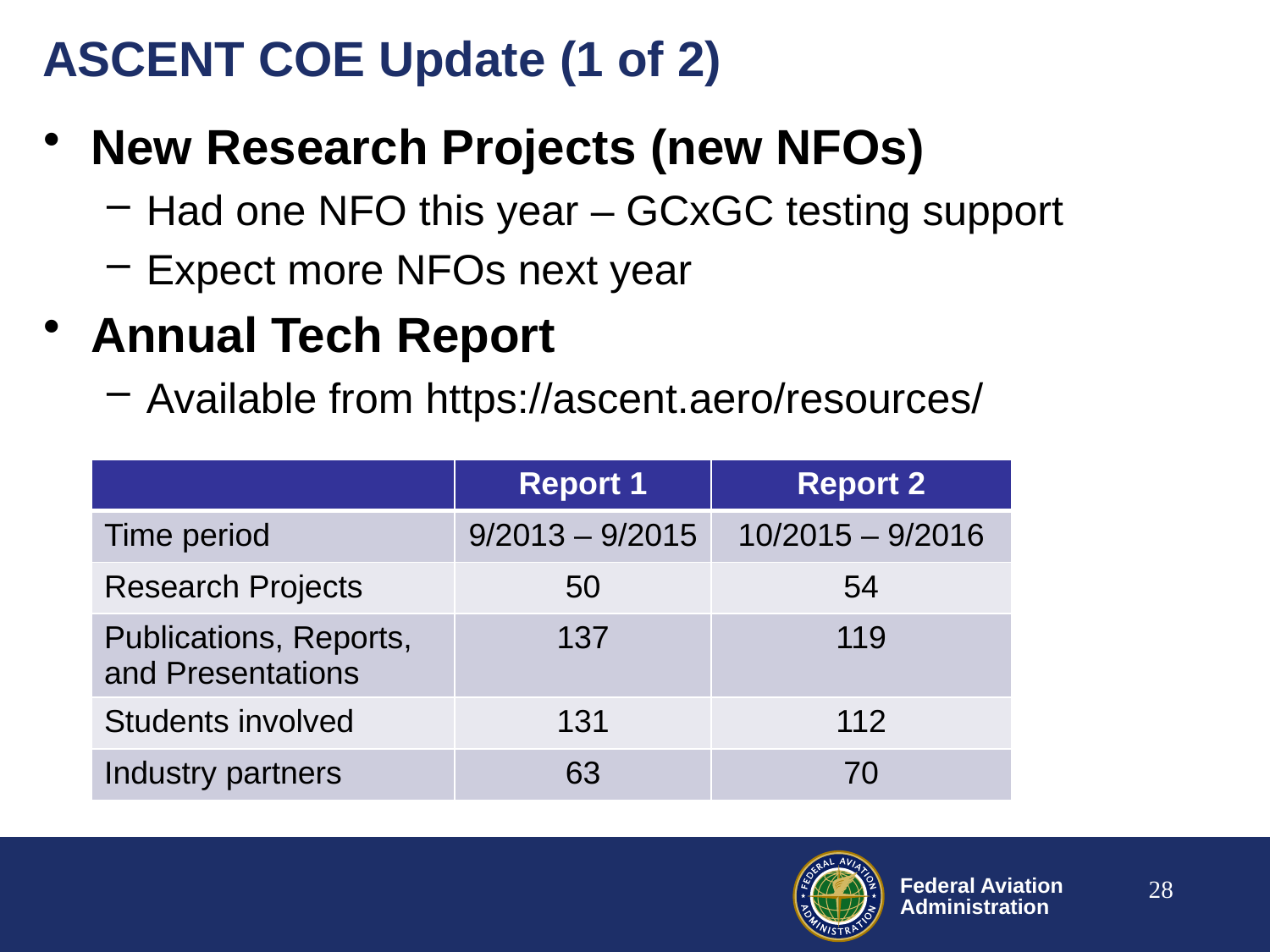

# ASCENT COE Update (1 of 2)
New Research Projects (new NFOs)
Had one NFO this year – GCxGC testing support
Expect more NFOs next year
Annual Tech Report
Available from https://ascent.aero/resources/

|  | Report 1 | Report 2 |
| --- | --- | --- |
| Time period | 9/2013 – 9/2015 | 10/2015 – 9/2016 |
| Research Projects | 50 | 54 |
| Publications, Reports, and Presentations | 137 | 119 |
| Students involved | 131 | 112 |
| Industry partners | 63 | 70 |
28